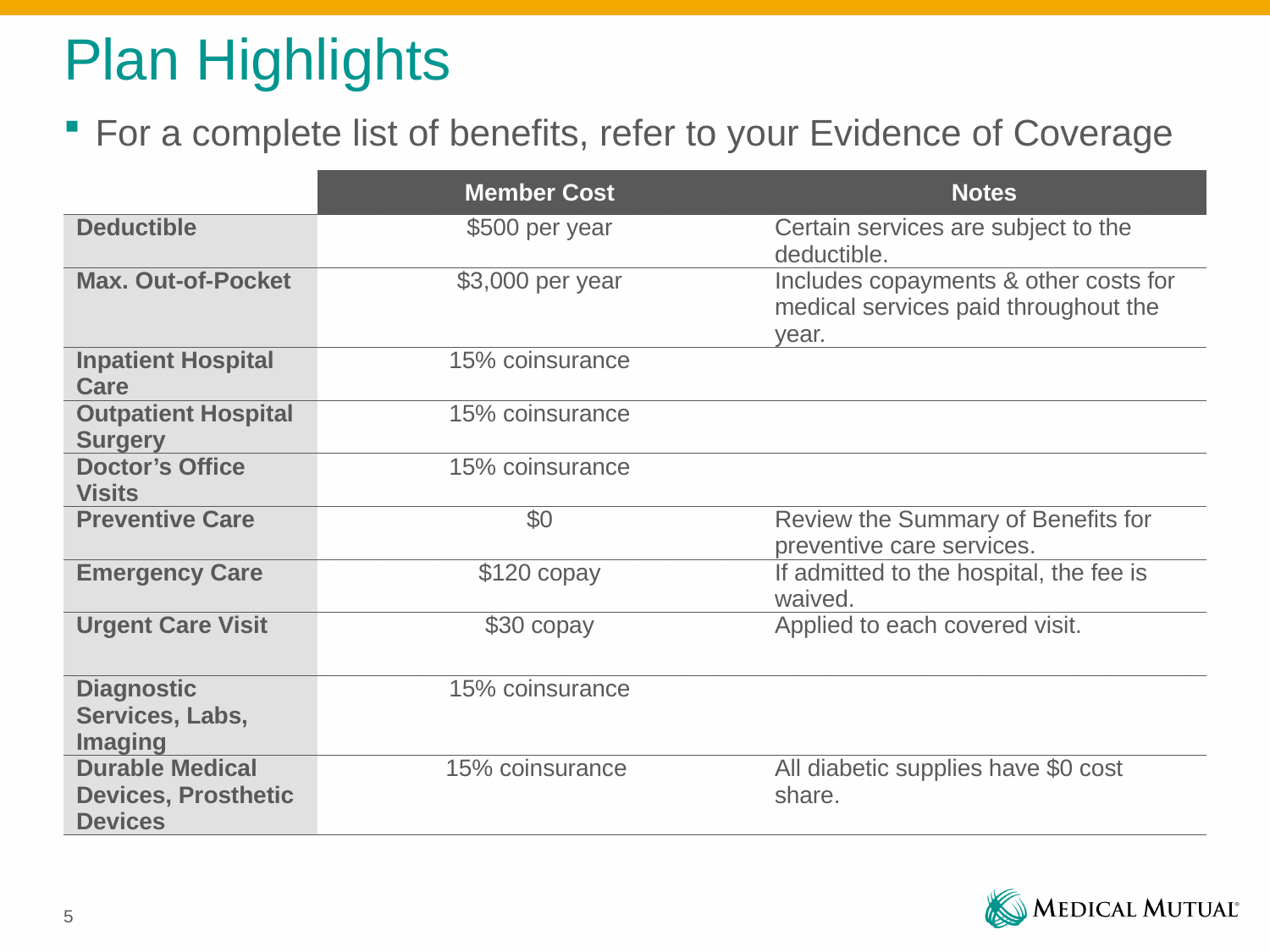

# Plan Highlights
For a complete list of benefits, refer to your Evidence of Coverage
|  | Member Cost | Notes |
| --- | --- | --- |
| Deductible | $500 per year | Certain services are subject to the deductible. |
| Max. Out-of-Pocket | $3,000 per year | Includes copayments & other costs for medical services paid throughout the year. |
| Inpatient Hospital Care | 15% coinsurance |  |
| Outpatient Hospital Surgery | 15% coinsurance |  |
| Doctor’s Office Visits | 15% coinsurance |  |
| Preventive Care | $0 | Review the Summary of Benefits for preventive care services. |
| Emergency Care | $120 copay | If admitted to the hospital, the fee is waived. |
| Urgent Care Visit | $30 copay | Applied to each covered visit. |
| Diagnostic Services, Labs, Imaging | 15% coinsurance |  |
| Durable Medical Devices, Prosthetic Devices | 15% coinsurance | All diabetic supplies have $0 cost share. |
5